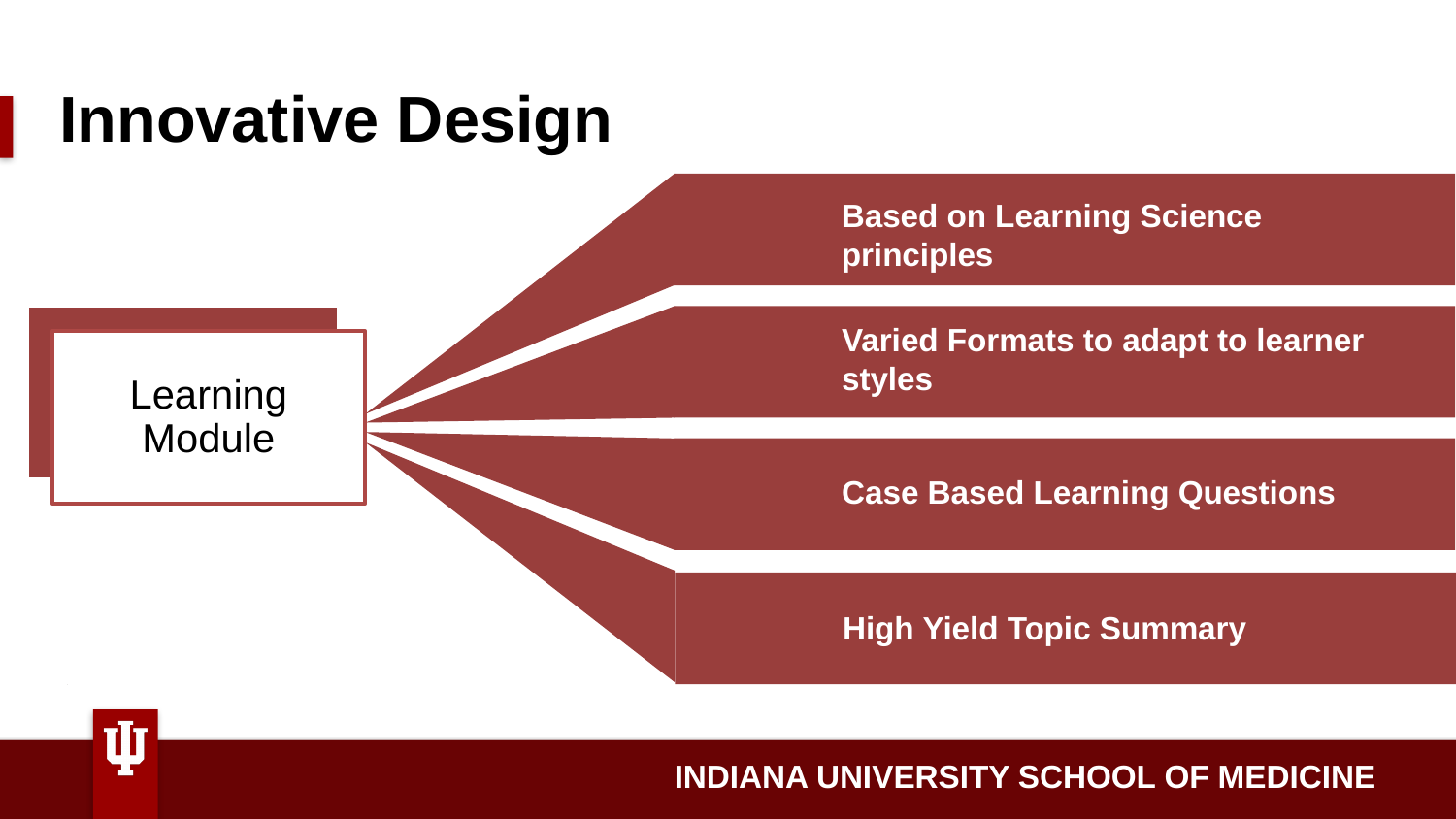

Innovative Design

Varied Formats to adapt to learner styles
Case Based Learning Questions
High Yield Topic Summary
Based on Learning Science principles

Learning Module